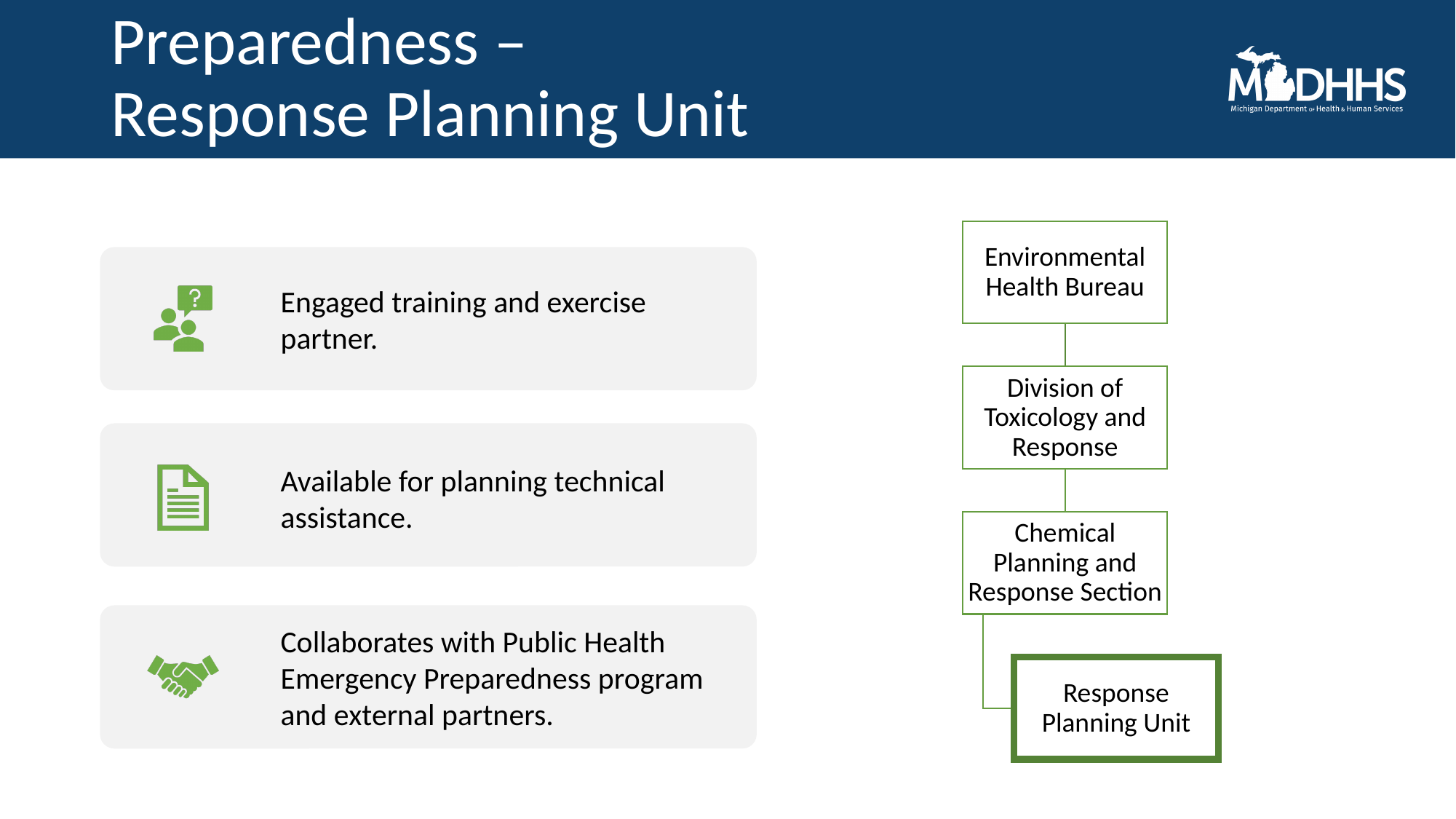

# Preparedness –
Response Planning Unit

Environmental Health Bureau
Division of Toxicology and Response
Chemical Planning and Response Section
Response Planning Unit
Engaged training and exercise partner.
Available for planning technical assistance.
Collaborates with Public Health Emergency Preparedness program and external partners.